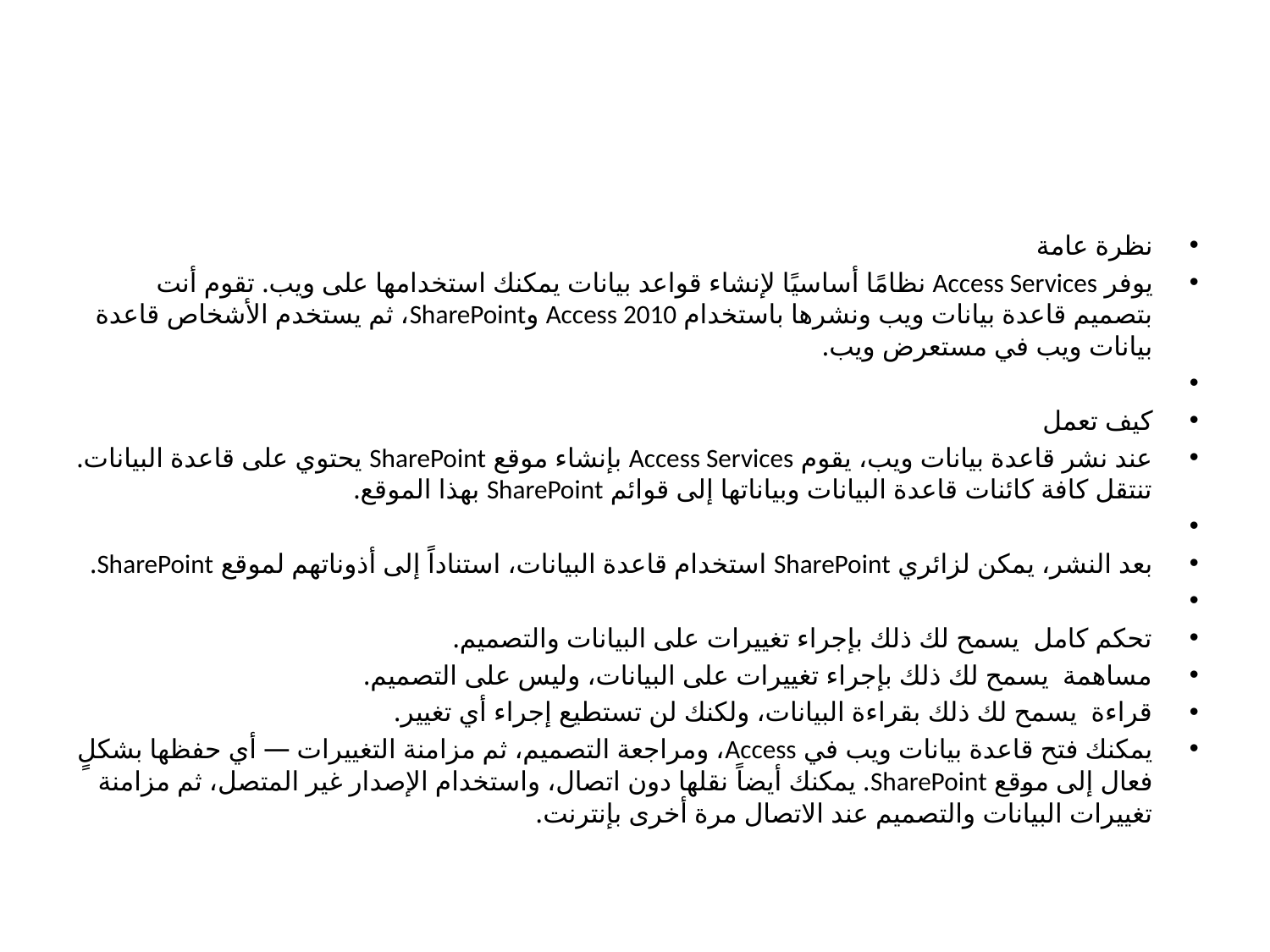

#
نظرة عامة
يوفر Access Services نظامًا أساسيًا لإنشاء قواعد بيانات يمكنك استخدامها على ويب. تقوم أنت بتصميم قاعدة بيانات ويب ونشرها باستخدام Access 2010 وSharePoint، ثم يستخدم الأشخاص قاعدة بيانات ويب في مستعرض ويب.

كيف تعمل
عند نشر قاعدة بيانات ويب، يقوم Access Services بإنشاء موقع SharePoint يحتوي على قاعدة البيانات. تنتقل كافة كائنات قاعدة البيانات وبياناتها إلى قوائم SharePoint بهذا الموقع.

بعد النشر، يمكن لزائري SharePoint استخدام قاعدة البيانات، استناداً إلى أذوناتهم لموقع SharePoint.

تحكم كامل  يسمح لك ذلك بإجراء تغييرات على البيانات والتصميم.
مساهمة  يسمح لك ذلك بإجراء تغييرات على البيانات، وليس على التصميم.
قراءة  يسمح لك ذلك بقراءة البيانات، ولكنك لن تستطيع إجراء أي تغيير.
يمكنك فتح قاعدة بيانات ويب في Access، ومراجعة التصميم، ثم مزامنة التغييرات — أي حفظها بشكلٍ فعال إلى موقع SharePoint. يمكنك أيضاً نقلها دون اتصال، واستخدام الإصدار غير المتصل، ثم مزامنة تغييرات البيانات والتصميم عند الاتصال مرة أخرى بإنترنت.